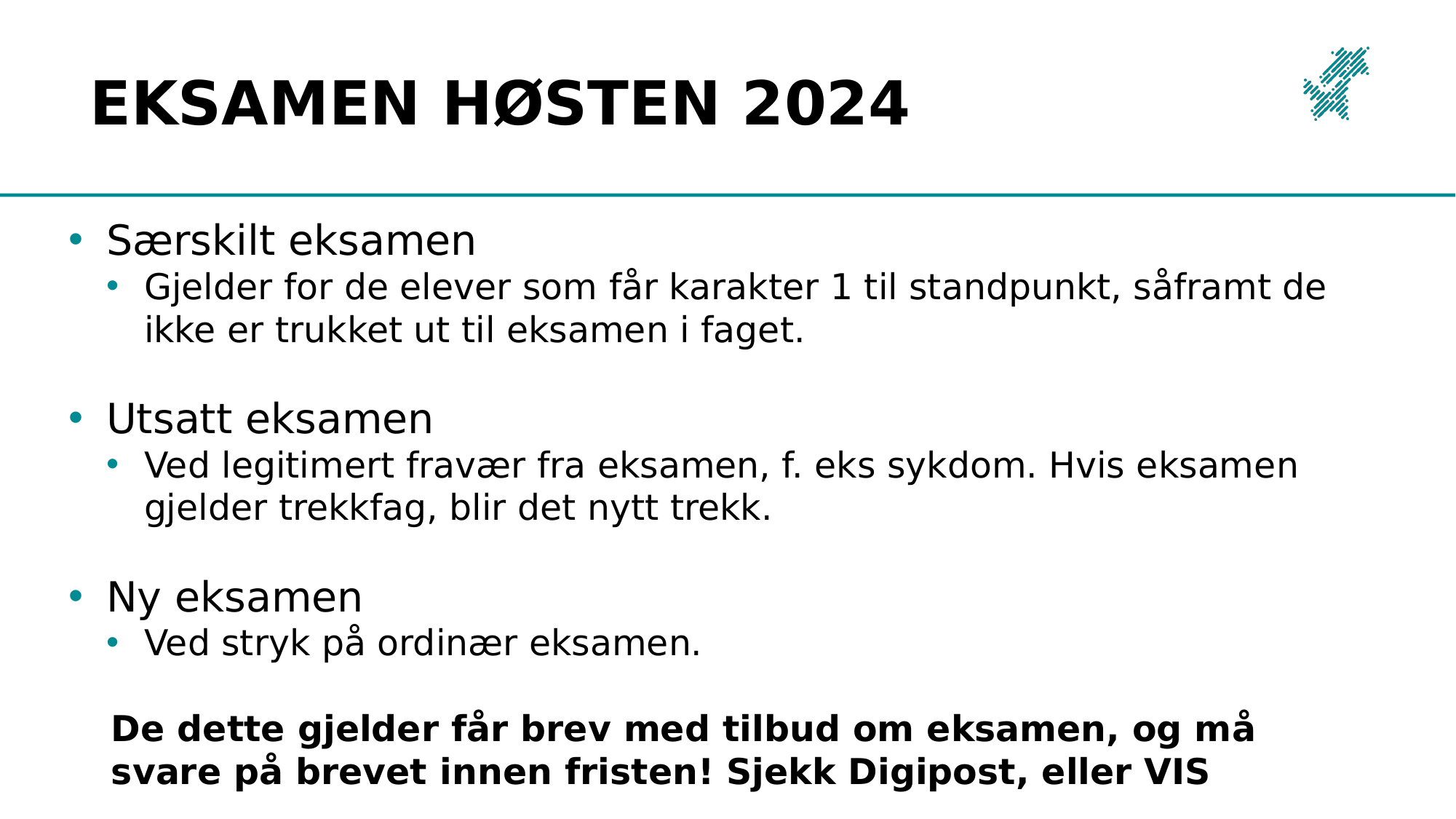

# eksamen høsten 2024
Særskilt eksamen
Gjelder for de elever som får karakter 1 til standpunkt, såframt de ikke er trukket ut til eksamen i faget.

Utsatt eksamen
Ved legitimert fravær fra eksamen, f. eks sykdom. Hvis eksamen gjelder trekkfag, blir det nytt trekk.

Ny eksamen
Ved stryk på ordinær eksamen.

De dette gjelder får brev med tilbud om eksamen, og må svare på brevet innen fristen! Sjekk Digipost, eller VIS